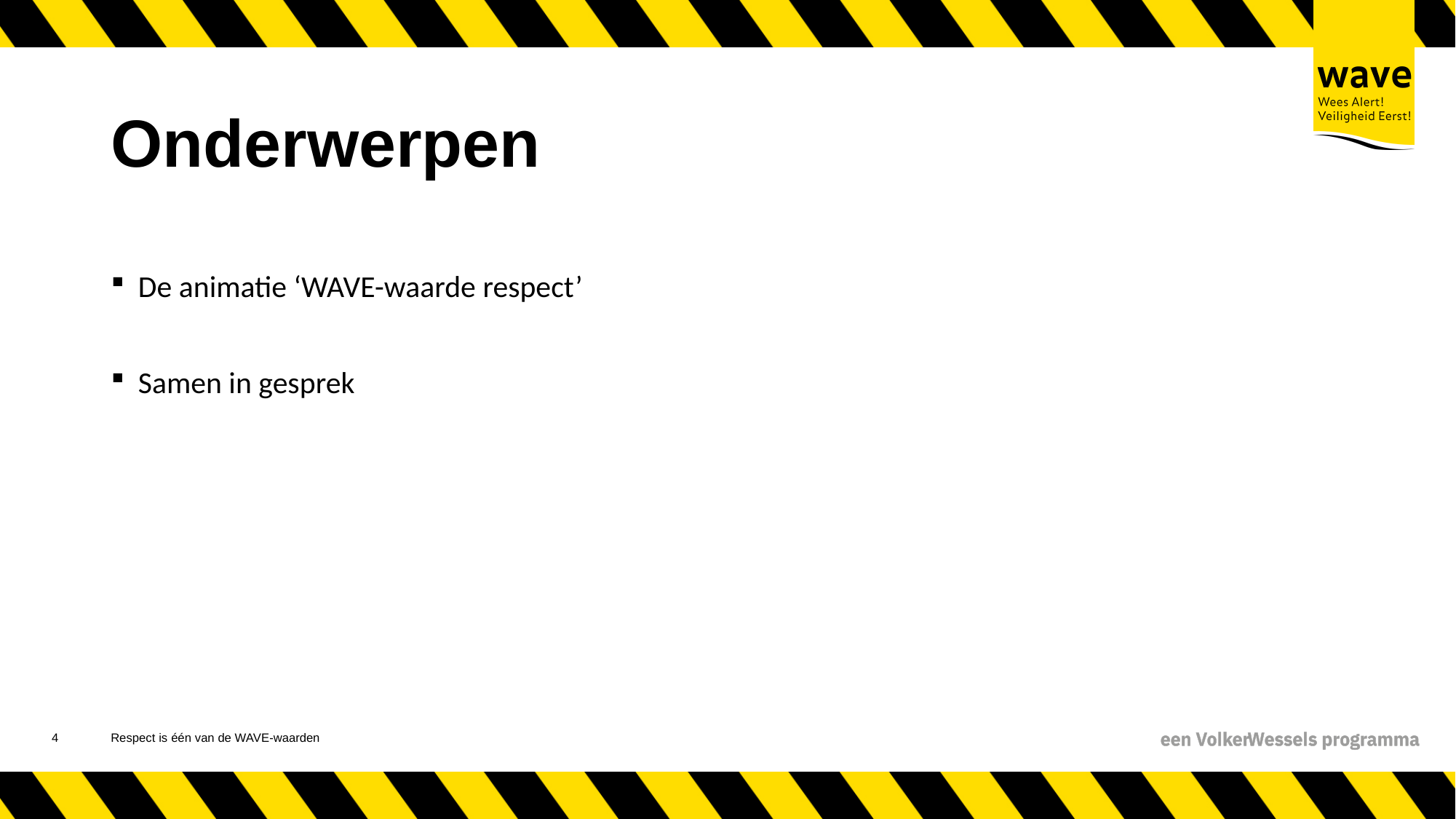

# Onderwerpen

De animatie ‘WAVE-waarde respect’

Samen in gesprek

4
Respect is één van de WAVE-waarden